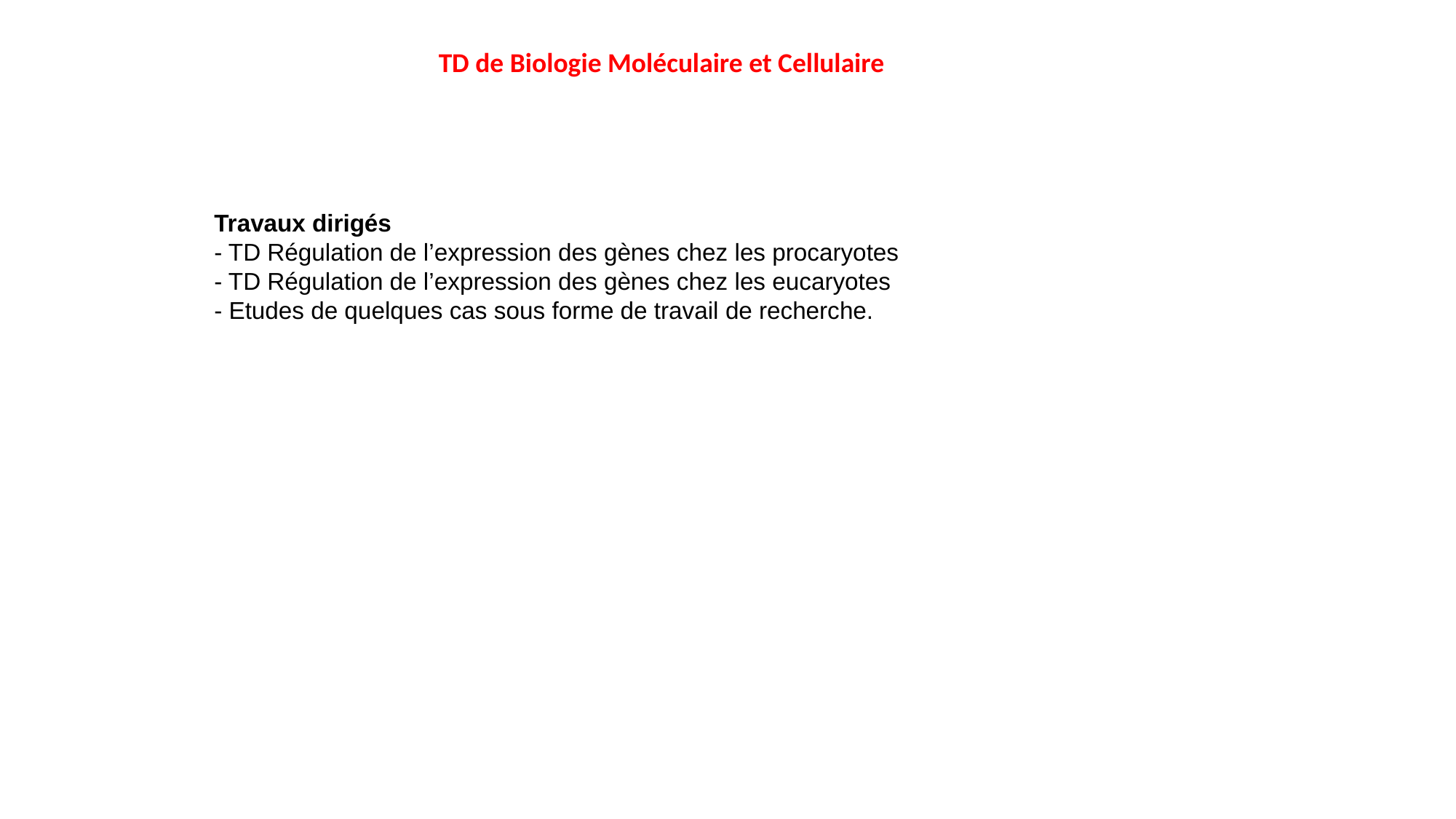

TD de Biologie Moléculaire et Cellulaire

Travaux dirigés
- TD Régulation de l’expression des gènes chez les procaryotes
- TD Régulation de l’expression des gènes chez les eucaryotes
- Etudes de quelques cas sous forme de travail de recherche.